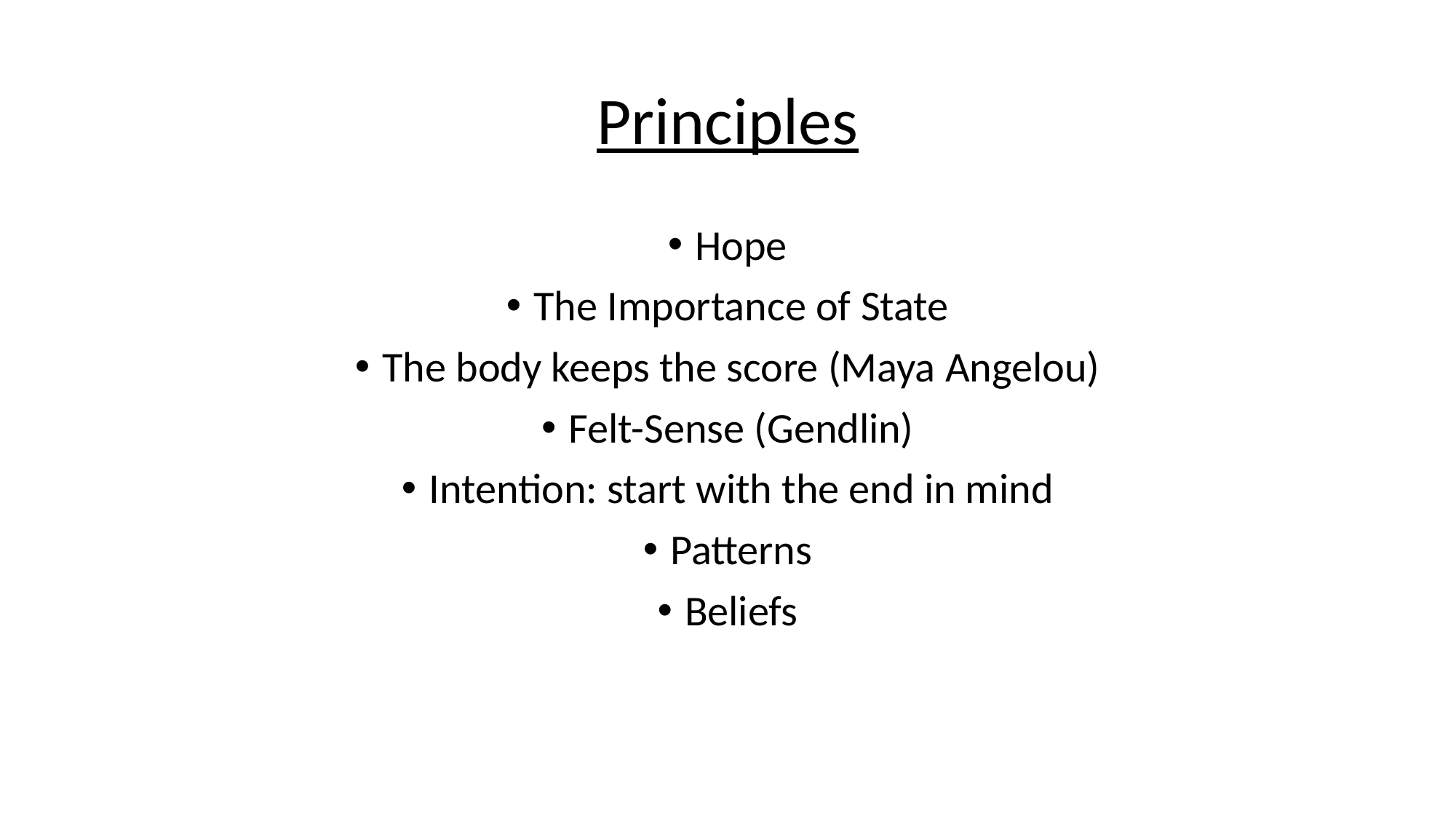

# Principles
Hope
The Importance of State
The body keeps the score (Maya Angelou)
Felt-Sense (Gendlin)
Intention: start with the end in mind
Patterns
Beliefs